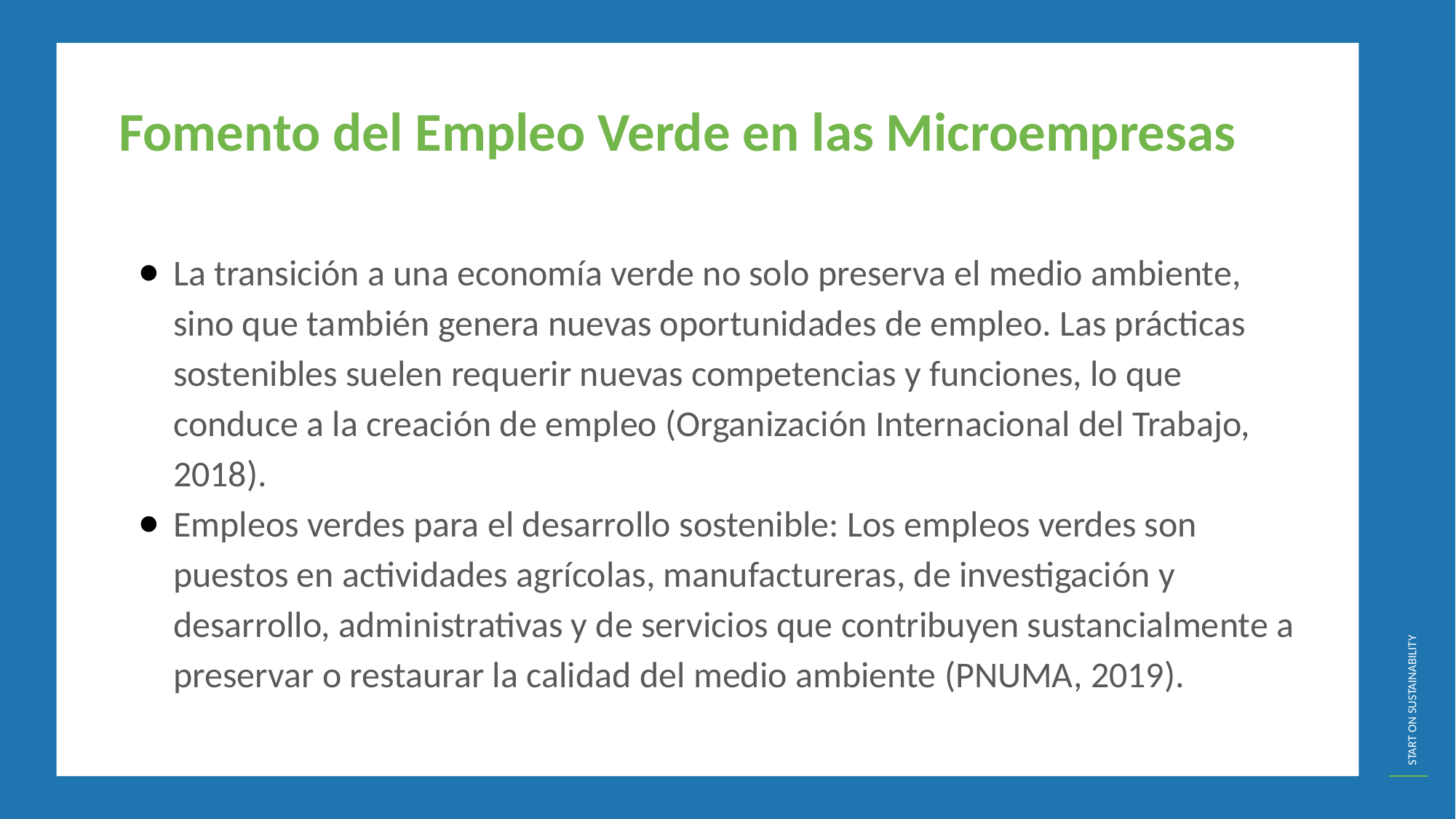

Fomento del Empleo Verde en las Microempresas
La transición a una economía verde no solo preserva el medio ambiente, sino que también genera nuevas oportunidades de empleo. Las prácticas sostenibles suelen requerir nuevas competencias y funciones, lo que conduce a la creación de empleo (Organización Internacional del Trabajo, 2018).
Empleos verdes para el desarrollo sostenible: Los empleos verdes son puestos en actividades agrícolas, manufactureras, de investigación y desarrollo, administrativas y de servicios que contribuyen sustancialmente a preservar o restaurar la calidad del medio ambiente (PNUMA, 2019).